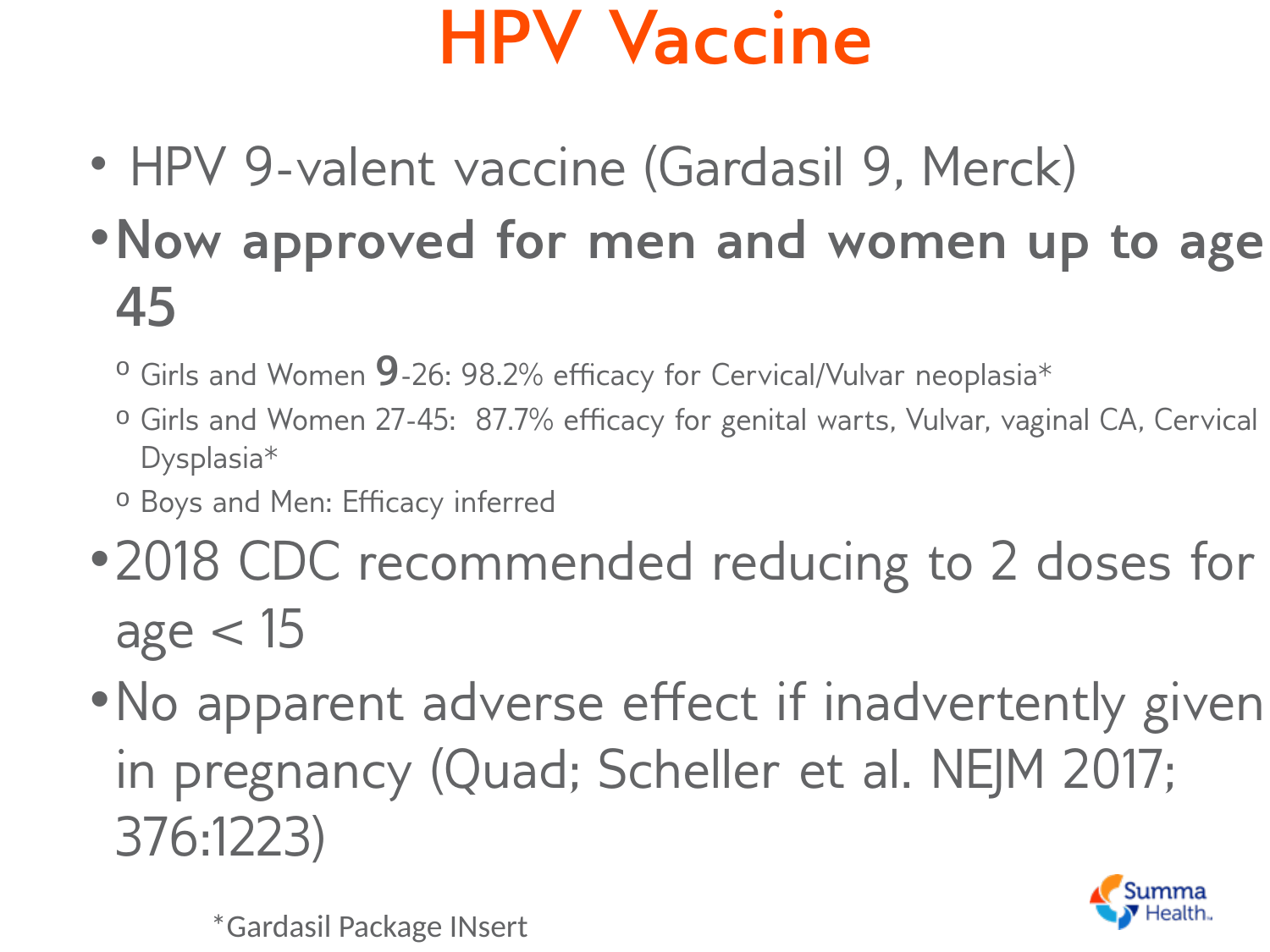

# HPV Vaccine
 HPV 9-valent vaccine (Gardasil 9, Merck)
Now approved for men and women up to age 45
Girls and Women 9-26: 98.2% efficacy for Cervical/Vulvar neoplasia*
Girls and Women 27-45:  87.7% efficacy for genital warts, Vulvar, vaginal CA, Cervical Dysplasia*
Boys and Men: Efficacy inferred
2018 CDC recommended reducing to 2 doses for age < 15
No apparent adverse effect if inadvertently given in pregnancy (Quad; Scheller et al. NEJM 2017; 376:1223)

*Gardasil Package INsert